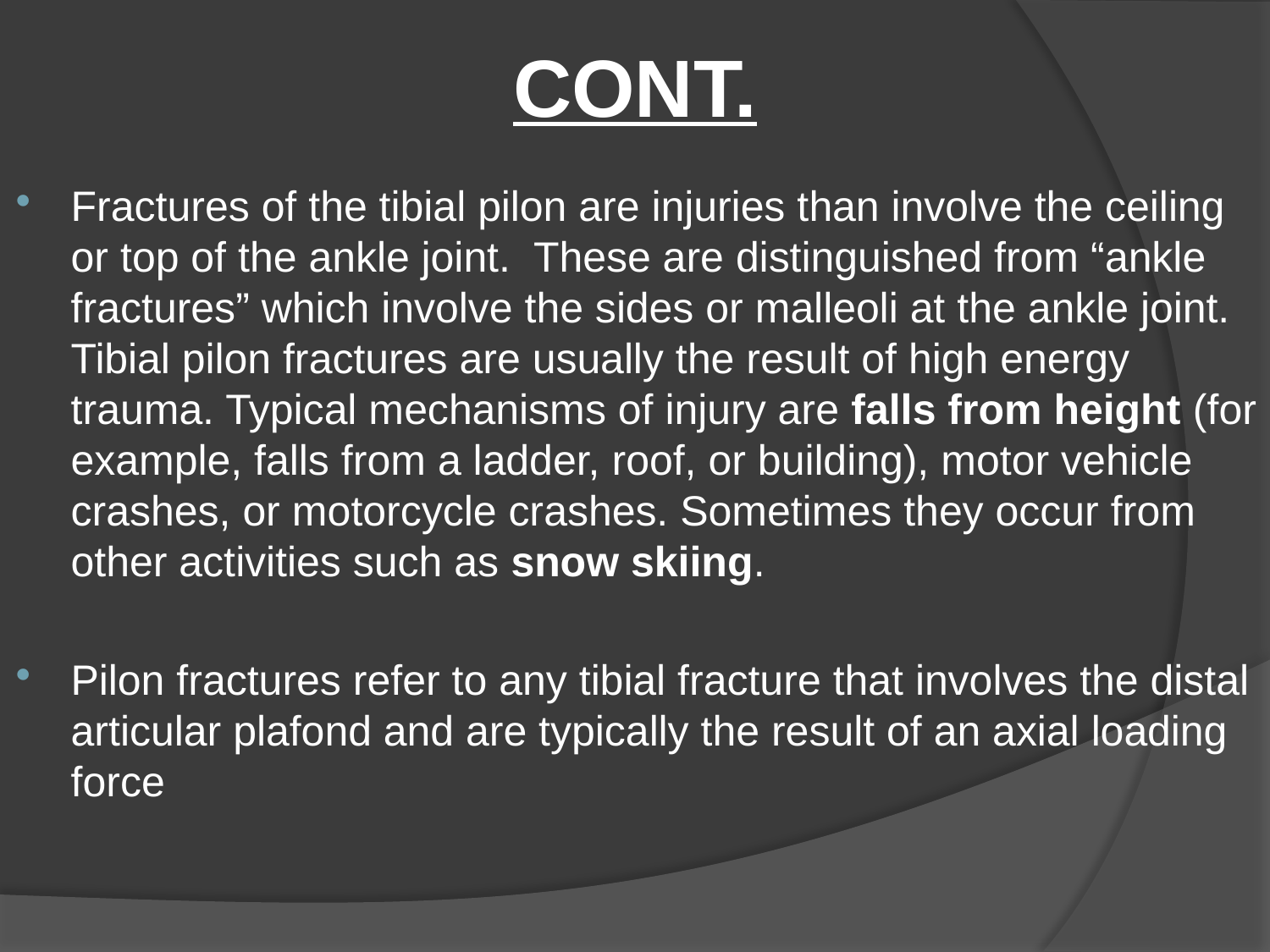

# CONT.
Fractures of the tibial pilon are injuries than involve the ceiling or top of the ankle joint.  These are distinguished from “ankle fractures” which involve the sides or malleoli at the ankle joint.  Tibial pilon fractures are usually the result of high energy trauma. Typical mechanisms of injury are falls from height (for example, falls from a ladder, roof, or building), motor vehicle crashes, or motorcycle crashes. Sometimes they occur from other activities such as snow skiing.

Pilon fractures refer to any tibial fracture that involves the distal articular plafond and are typically the result of an axial loading force